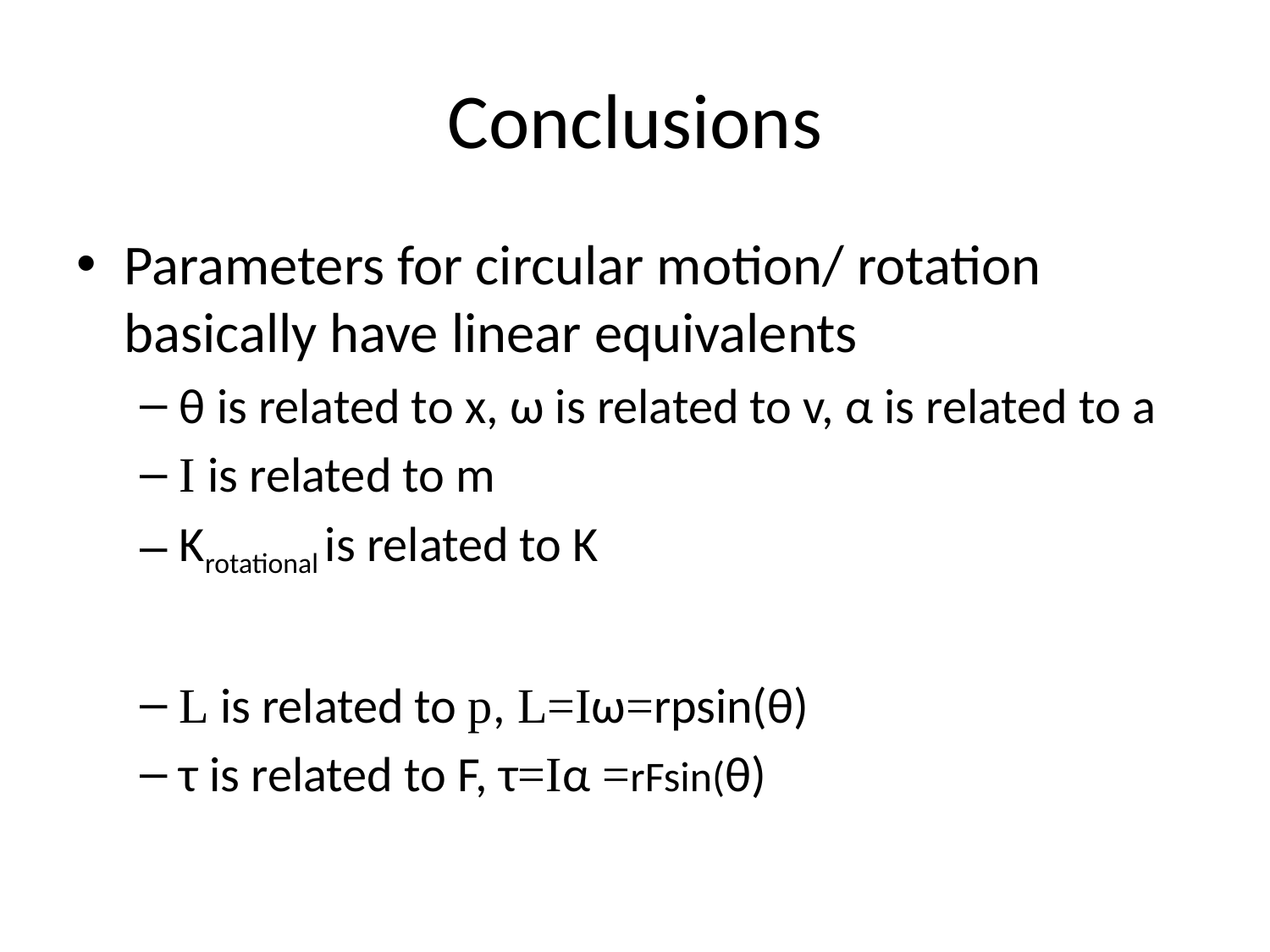

# Conclusions
Parameters for circular motion/ rotation basically have linear equivalents
θ is related to x, ω is related to v, α is related to a
I is related to m
Krotational is related to K

L is related to p, L=Iω=rpsin(θ)
τ is related to F, τ=Iα =rFsin(θ)